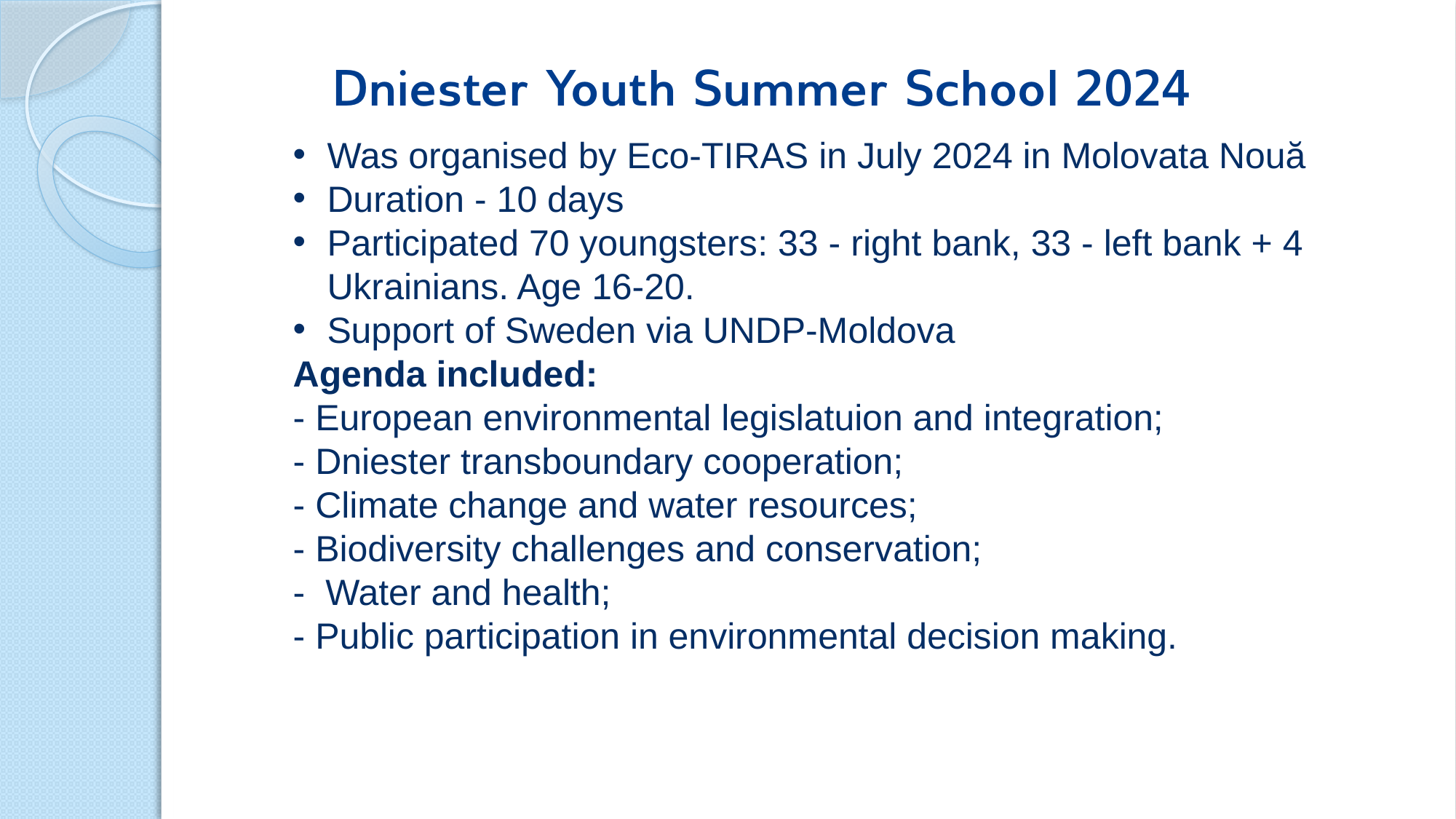

# Dniester Youth Summer School 2024
Was organised by Eco-TIRAS in July 2024 in Molovata Nouă
Duration - 10 days
Participated 70 youngsters: 33 - right bank, 33 - left bank + 4 Ukrainians. Age 16-20.
Support of Sweden via UNDP-Moldova
Agenda included:
- European environmental legislatuion and integration;
- Dniester transboundary cooperation;
- Climate change and water resources;
- Biodiversity challenges and conservation;
-  Water and health;
- Public participation in environmental decision making.